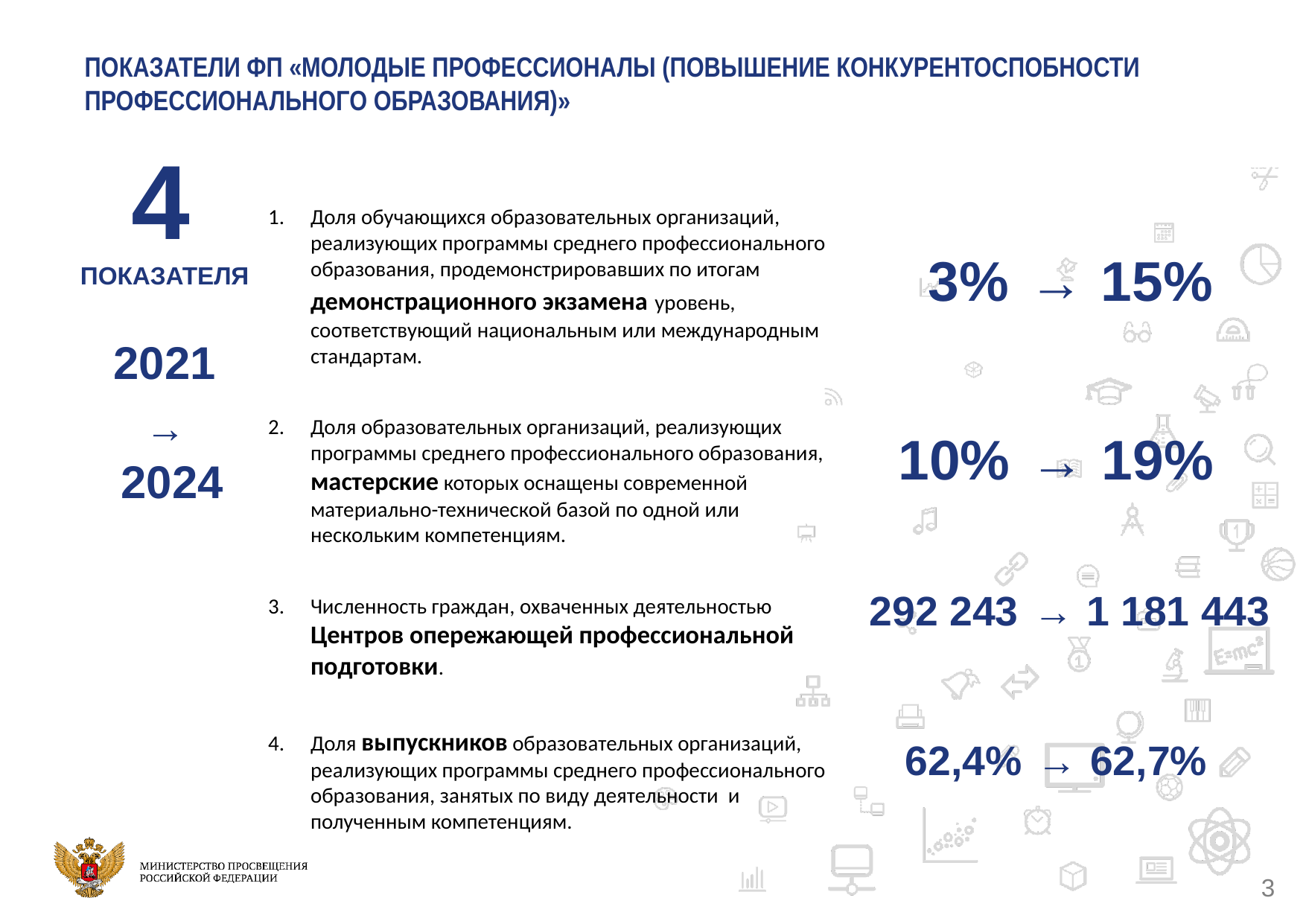

ПОКАЗАТЕЛИ ФП «МОЛОДЫЕ ПРОФЕССИОНАЛЫ (ПОВЫШЕНИЕ КОНКУРЕНТОСПОБНОСТИ ПРОФЕССИОНАЛЬНОГО ОБРАЗОВАНИЯ)»
4
ПОКАЗАТЕЛЯ

Доля обучающихся образовательных организаций, реализующих программы среднего профессионального образования, продемонстрировавших по итогам демонстрационного экзамена уровень, соответствующий национальным или международным стандартам.
Доля образовательных организаций, реализующих программы среднего профессионального образования, мастерские которых оснащены современной материально-технической базой по одной или нескольким компетенциям.
Численность граждан, охваченных деятельностью Центров опережающей профессиональной подготовки.
Доля выпускников образовательных организаций, реализующих программы среднего профессионального образования, занятых по виду деятельности  и полученным компетенциям.
3% → 15%

2021
→
2024

10% → 19%

292 243 → 1 181 443

62,4% → 62,7%